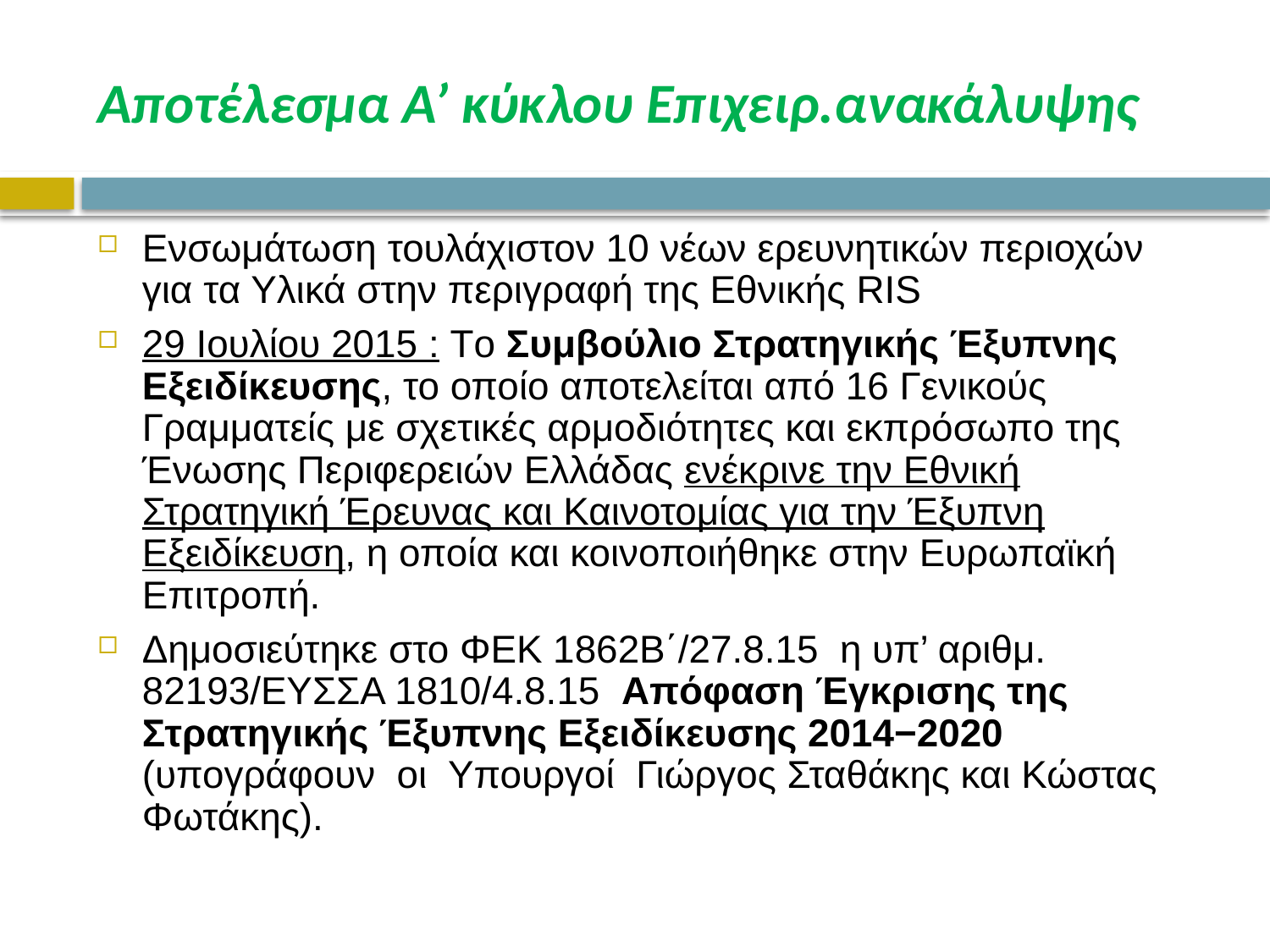

# Αποτέλεσμα Α’ κύκλου Επιχειρ.ανακάλυψης
Ενσωμάτωση τουλάχιστον 10 νέων ερευνητικών περιοχών για τα Υλικά στην περιγραφή της Εθνικής RIS
29 Ιουλίου 2015 : Tο Συμβούλιο Στρατηγικής Έξυπνης Εξειδίκευσης, το οποίο αποτελείται από 16 Γενικούς Γραμματείς με σχετικές αρμοδιότητες και εκπρόσωπο της Ένωσης Περιφερειών Ελλάδας ενέκρινε την Εθνική Στρατηγική Έρευνας και Καινοτομίας για την Έξυπνη Εξειδίκευση, η οποία και κοινοποιήθηκε στην Ευρωπαϊκή Επιτροπή.
Δημοσιεύτηκε στο ΦΕΚ 1862Β΄/27.8.15  η υπ’ αριθμ. 82193/ΕΥΣΣΑ 1810/4.8.15  Απόφαση Έγκρισης της Στρατηγικής Έξυπνης Εξειδίκευσης 2014−2020 (υπογράφουν  οι  Υπουργοί  Γιώργος Σταθάκης και Κώστας Φωτάκης).